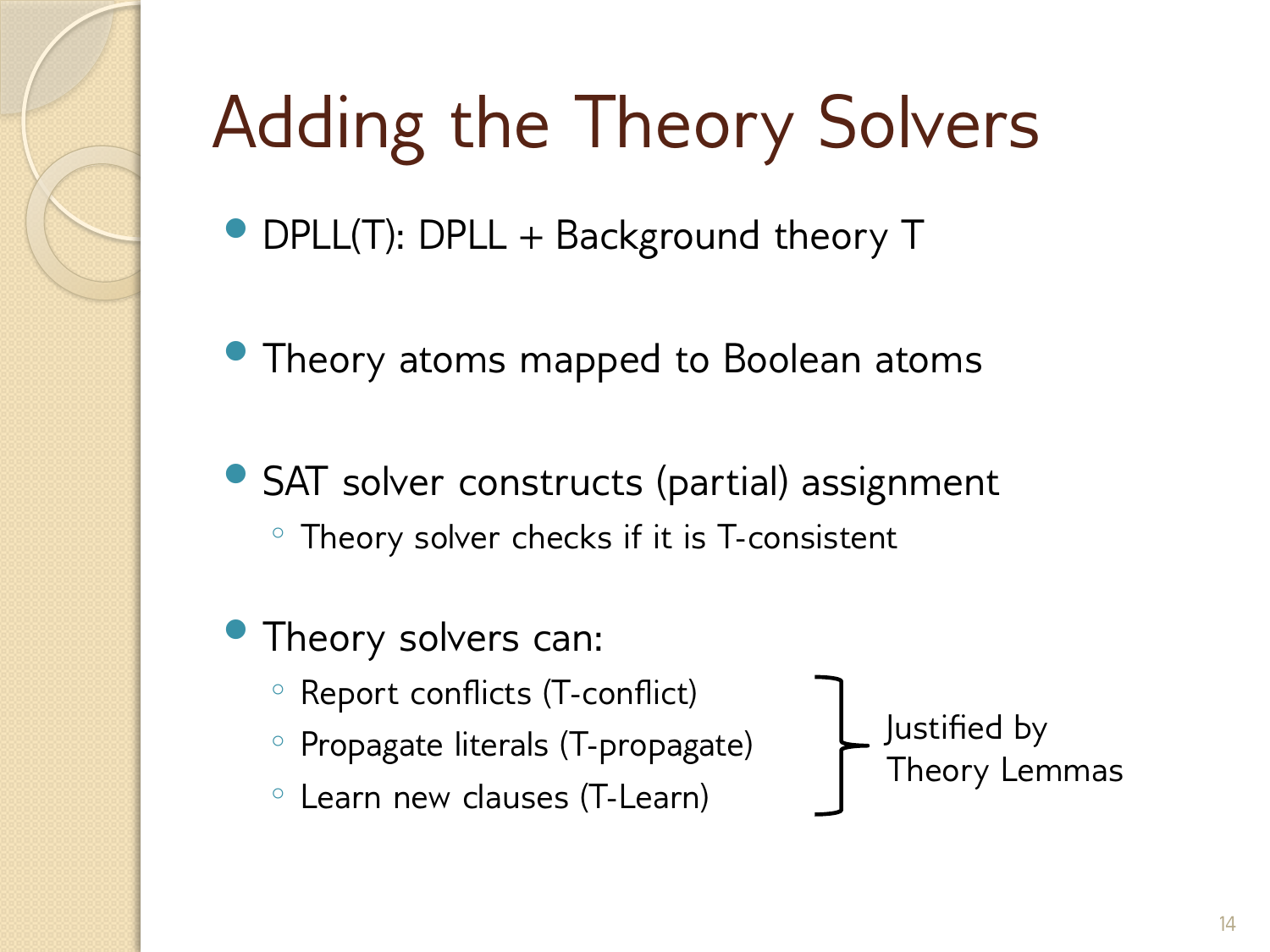

# Adding the Theory Solvers
DPLL(T): DPLL + Background theory T

Theory atoms mapped to Boolean atoms

SAT solver constructs (partial) assignment
Theory solver checks if it is T-consistent
Theory solvers can:
Report conflicts (T-conflict)
Propagate literals (T-propagate)
Learn new clauses (T-Learn)

Justified by
Theory Lemmas
14